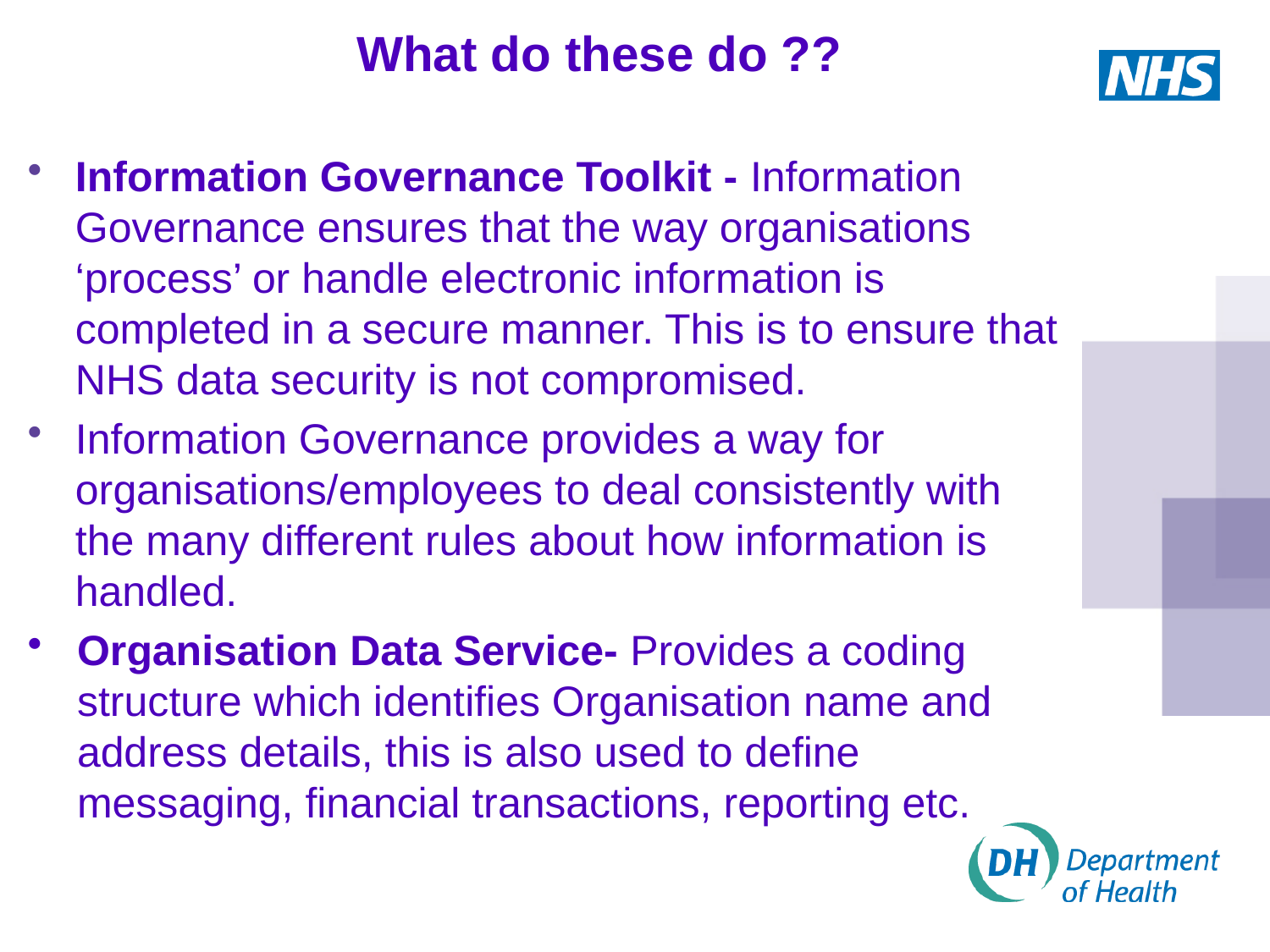

What do these do ??

Information Governance Toolkit - Information Governance ensures that the way organisations ‘process’ or handle electronic information is completed in a secure manner. This is to ensure that NHS data security is not compromised.
Information Governance provides a way for organisations/employees to deal consistently with the many different rules about how information is handled.
Organisation Data Service- Provides a coding structure which identifies Organisation name and address details, this is also used to define messaging, financial transactions, reporting etc.